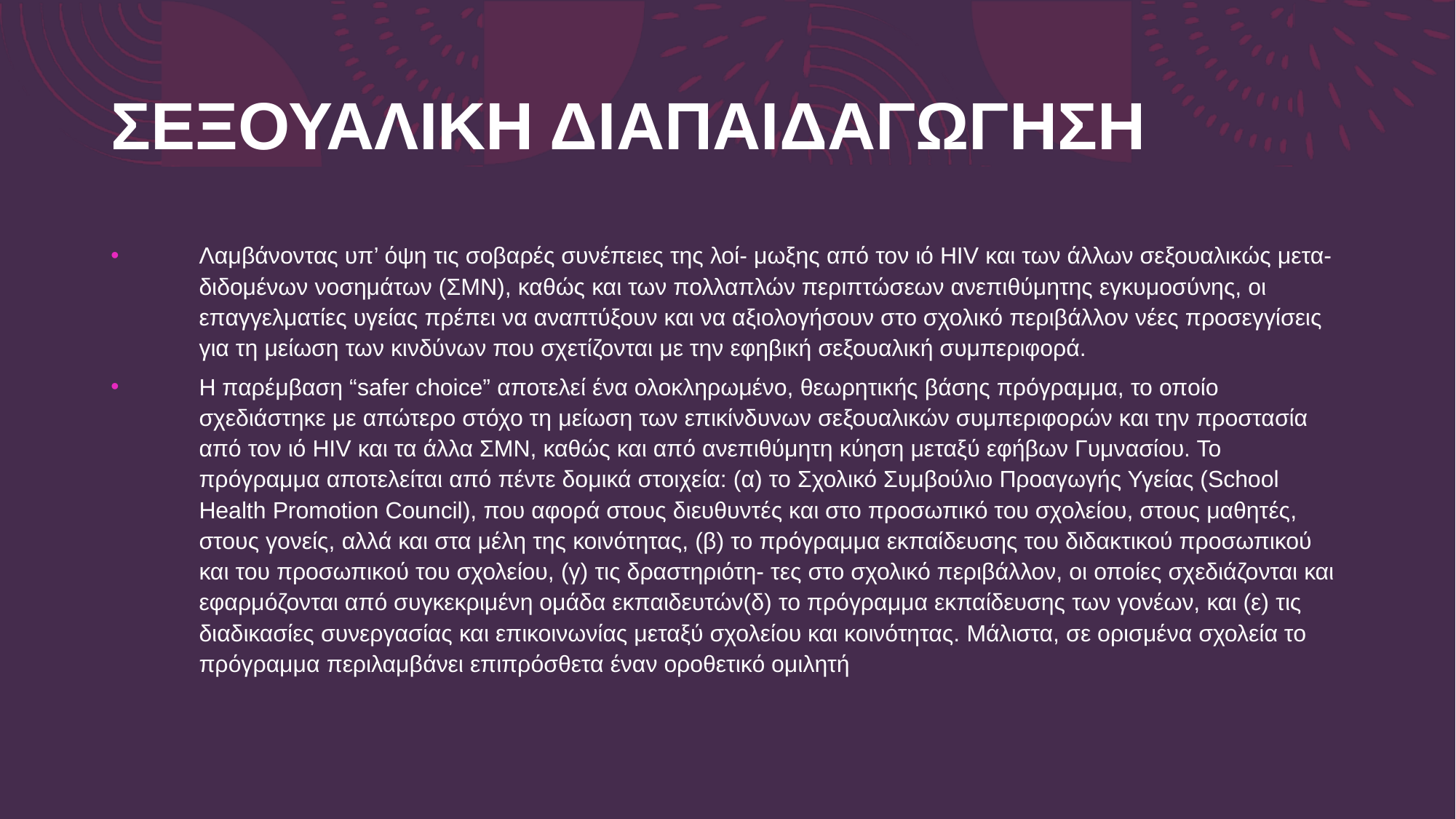

ΣΕΞΟΥΑΛΙΚΗ ΔΙΑΠΑΙΔΑΓΩΓΗΣΗ
Λαμβάνοντας υπ’ όψη τις σοβαρές συνέπειες της λοί- μωξης από τον ιό HIV και των άλλων σεξουαλικώς μετα- διδομένων νοσημάτων (ΣΜΝ), καθώς και των πολλαπλών περιπτώσεων ανεπιθύμητης εγκυμοσύνης, οι επαγγελματίες υγείας πρέπει να αναπτύξουν και να αξιολογήσουν στο σχολικό περιβάλλον νέες προσεγγίσεις για τη μείωση των κινδύνων που σχετίζονται με την εφηβική σεξουαλική συμπεριφορά.
Η παρέμβαση “safer choice” αποτελεί ένα ολοκληρωμένο, θεωρητικής βάσης πρόγραμμα, το οποίο σχεδιάστηκε με απώτερο στόχο τη μείωση των επικίνδυνων σεξουαλικών συμπεριφορών και την προστασία από τον ιό HIV και τα άλλα ΣΜΝ, καθώς και από ανεπιθύμητη κύηση μεταξύ εφήβων Γυμνασίου. Το πρόγραμμα αποτελείται από πέντε δομικά στοιχεία: (α) το Σχολικό Συμβούλιο Προαγωγής Υγείας (School Health Promotion Council), που αφορά στους διευθυντές και στο προσωπικό του σχολείου, στους μαθητές, στους γονείς, αλλά και στα μέλη της κοινότητας, (β) το πρόγραμμα εκπαίδευσης του διδακτικού προσωπικού και του προσωπικού του σχολείου, (γ) τις δραστηριότη- τες στο σχολικό περιβάλλον, οι οποίες σχεδιάζονται και εφαρμόζονται από συγκεκριμένη ομάδα εκπαιδευτών(δ) το πρόγραμμα εκπαίδευσης των γονέων, και (ε) τις διαδικασίες συνεργασίας και επικοινωνίας μεταξύ σχολείου και κοινότητας. Μάλιστα, σε ορισμένα σχολεία το πρόγραμμα περιλαμβάνει επιπρόσθετα έναν οροθετικό ομιλητή